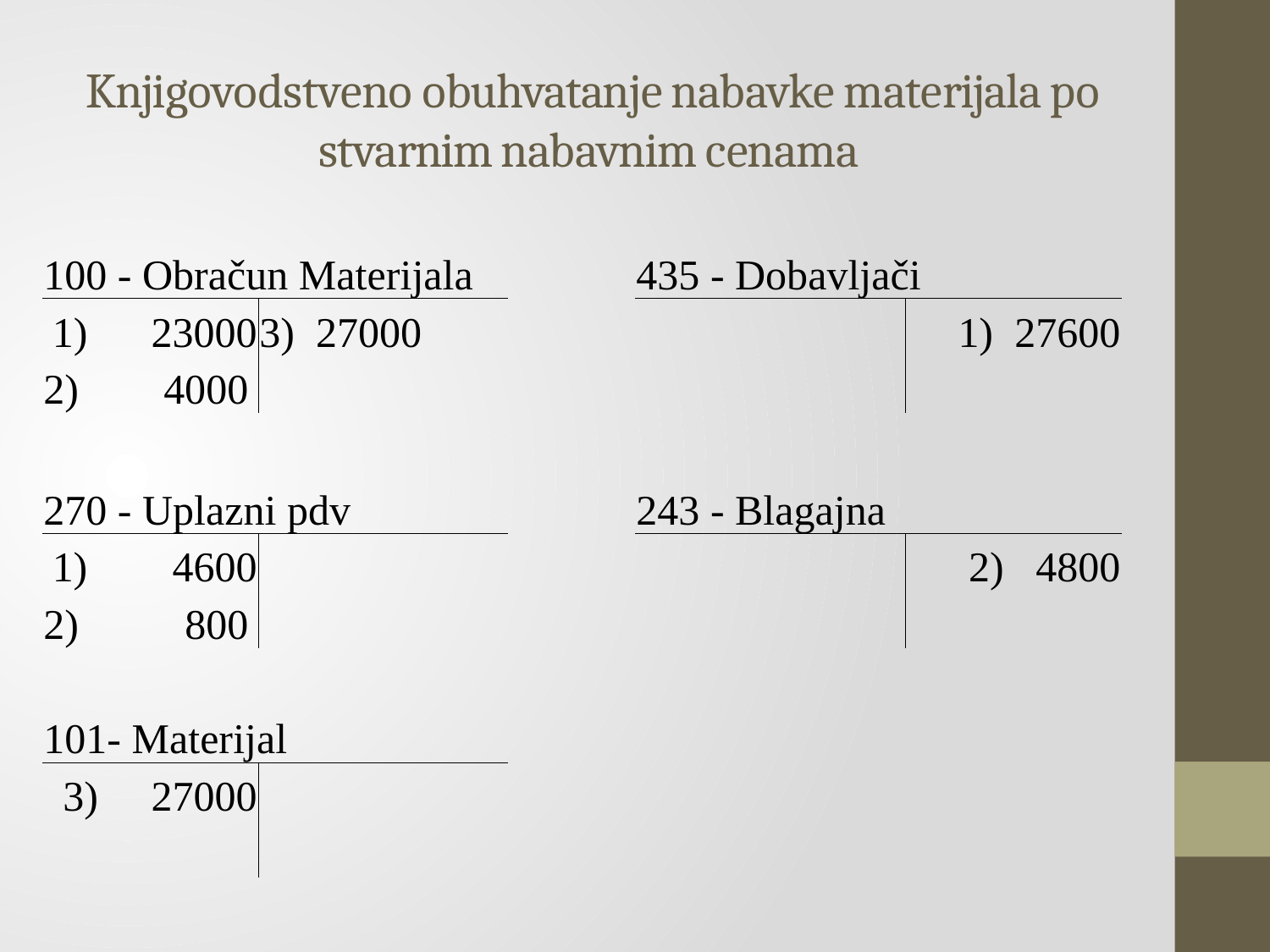

# Knjigovodstveno obuhvatanje nabavke materijala po stvarnim nabavnim cenama
| 100 - Obračun Materijala |  |  | 435 - Dobavljači |  |
| --- | --- | --- | --- | --- |
| 1) 23000 | 3) 27000 |  |  | 1) 27600 |
| 2) 4000 |  |  |  |  |
|  |  |  |  |  |
| 270 - Uplazni pdv |  |  | 243 - Blagajna |  |
| 1) 4600 |  |  |  | 2) 4800 |
| 2) 800 |  |  |  |  |
|  |  |  |  |  |
| 101- Materijal |  |  |  |  |
| 3) 27000 |  |  |  |  |
|  |  |  |  |  |